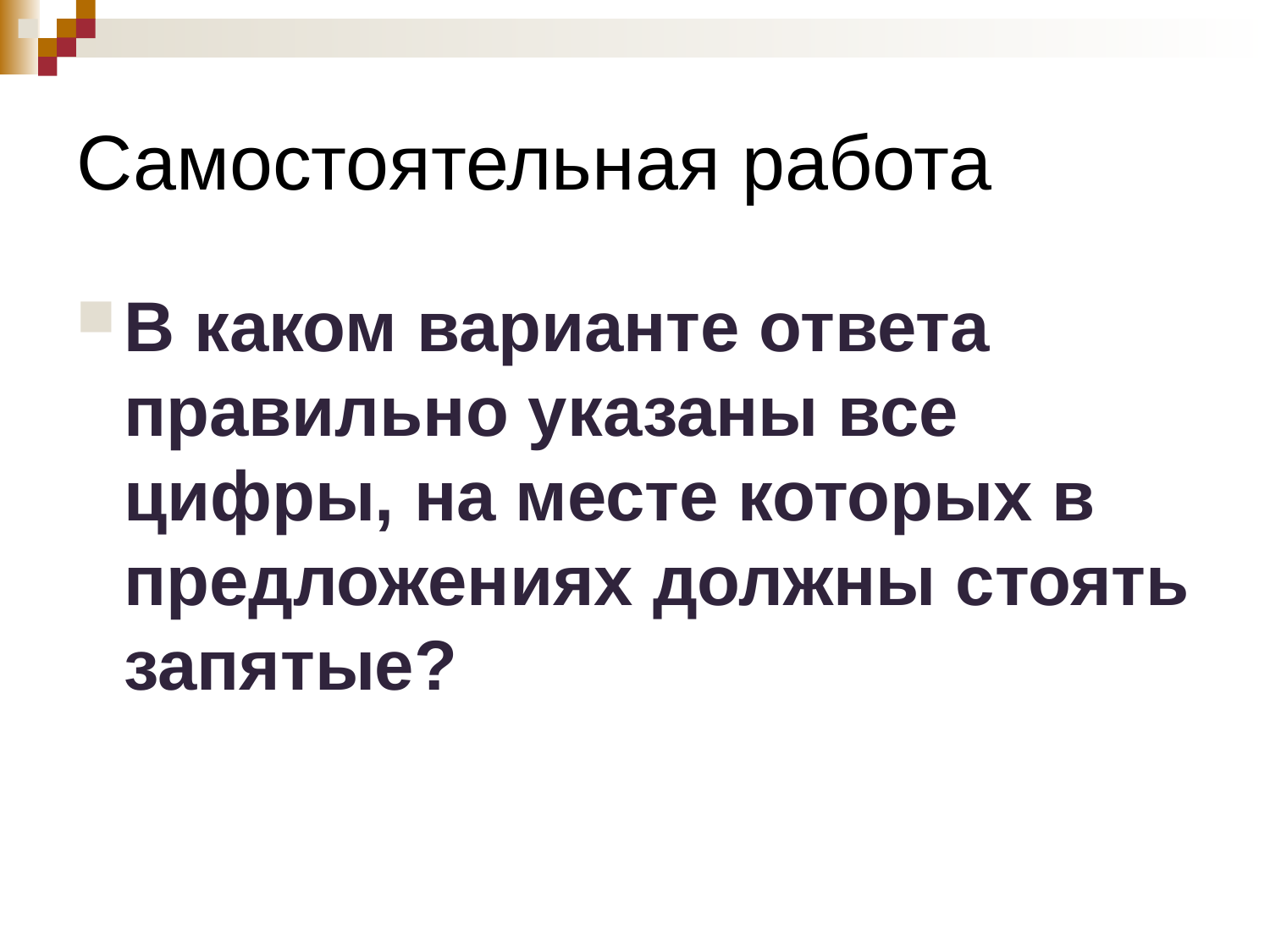

# Самостоятельная работа
В каком варианте ответа правильно указаны все цифры, на месте которых в предложениях должны стоять запятые?